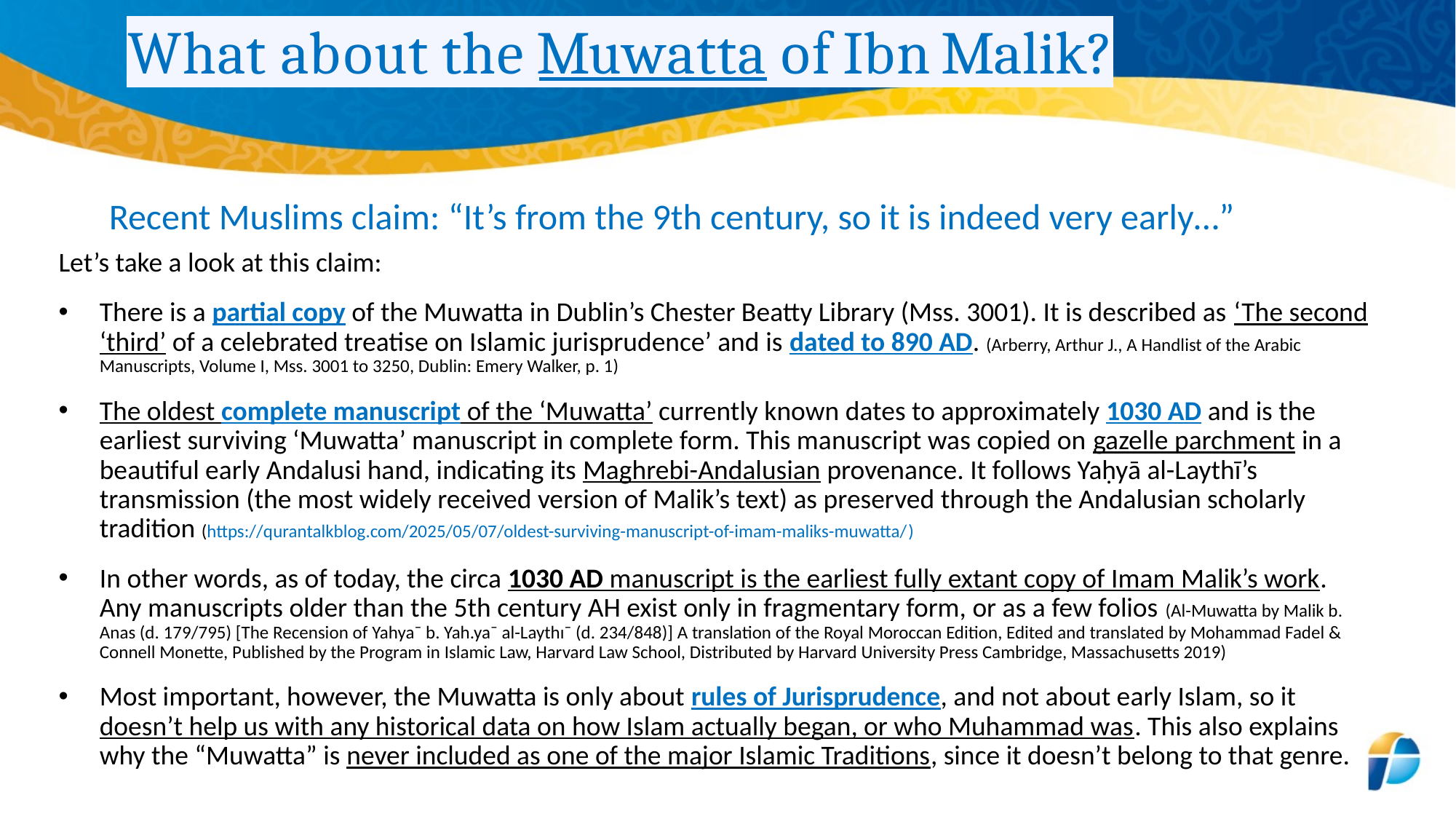

# What about the Muwatta of Ibn Malik?
Recent Muslims claim: “It’s from the 9th century, so it is indeed very early…”
Let’s take a look at this claim:
There is a partial copy of the Muwatta in Dublin’s Chester Beatty Library (Mss. 3001). It is described as ‘The second ‘third’ of a celebrated treatise on Islamic jurisprudence’ and is dated to 890 AD. (Arberry, Arthur J., A Handlist of the Arabic Manuscripts, Volume I, Mss. 3001 to 3250, Dublin: Emery Walker, p. 1)
The oldest complete manuscript of the ‘Muwatta’ currently known dates to approximately 1030 AD and is the earliest surviving ‘Muwatta’ manuscript in complete form. This manuscript was copied on gazelle parchment in a beautiful early Andalusi hand, indicating its Maghrebi-Andalusian provenance. It follows Yaḥyā al-Laythī’s transmission (the most widely received version of Malik’s text) as preserved through the Andalusian scholarly tradition (https://qurantalkblog.com/2025/05/07/oldest-surviving-manuscript-of-imam-maliks-muwatta/)
In other words, as of today, the circa 1030 AD manuscript is the earliest fully extant copy of Imam Malik’s work. Any manuscripts older than the 5th century AH exist only in fragmentary form, or as a few folios (Al-Muwatta by Malik b. Anas (d. 179/795) [The Recension of Yahya¯ b. Yah.ya¯ al-Laythı¯ (d. 234/848)] A translation of the Royal Moroccan Edition, Edited and translated by Mohammad Fadel & Connell Monette, Published by the Program in Islamic Law, Harvard Law School, Distributed by Harvard University Press Cambridge, Massachusetts 2019)
Most important, however, the Muwatta is only about rules of Jurisprudence, and not about early Islam, so it doesn’t help us with any historical data on how Islam actually began, or who Muhammad was. This also explains why the “Muwatta” is never included as one of the major Islamic Traditions, since it doesn’t belong to that genre.